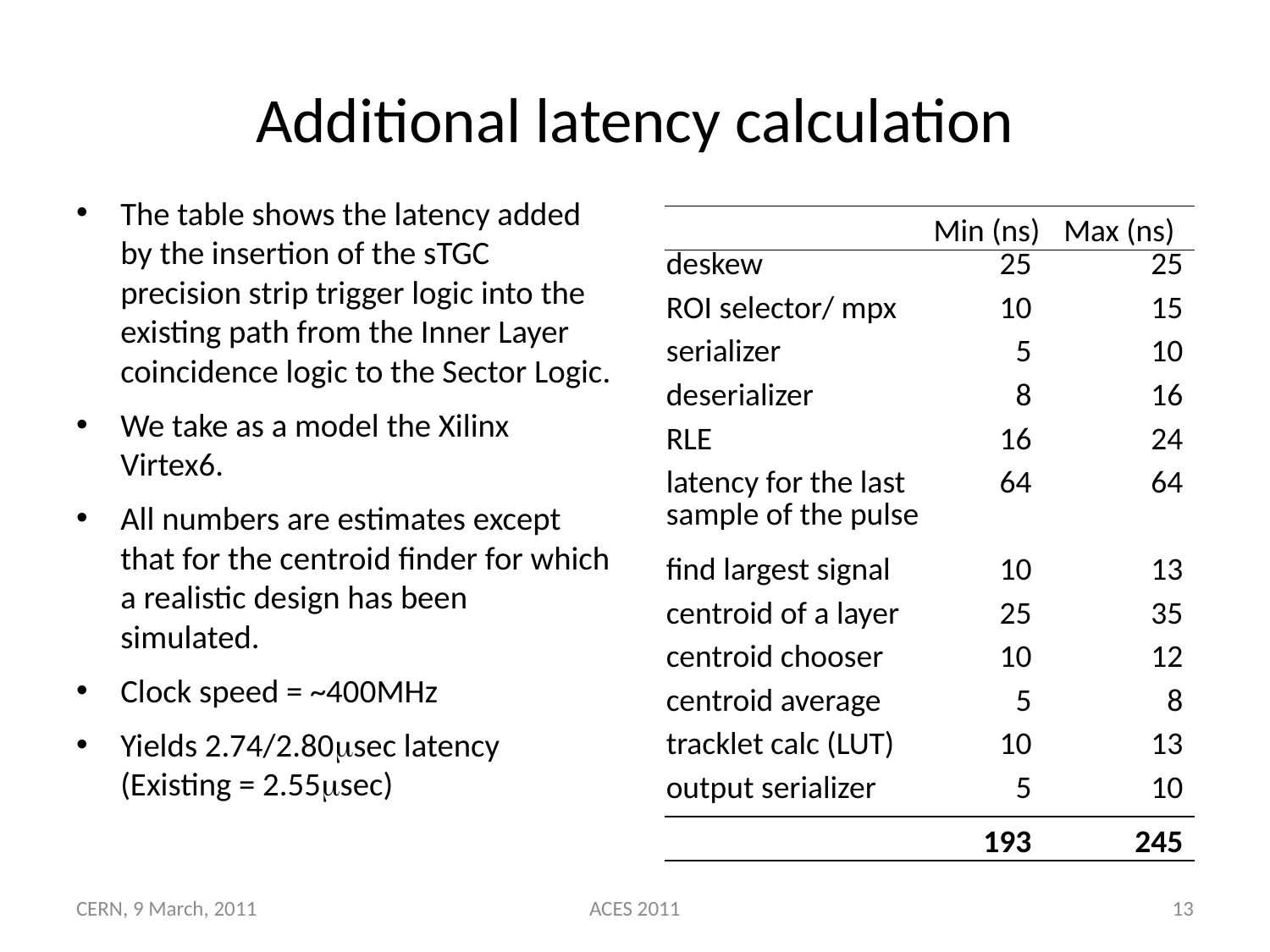

# Additional latency calculation
The table shows the latency added by the insertion of the sTGC precision strip trigger logic into the existing path from the Inner Layer coincidence logic to the Sector Logic.
We take as a model the Xilinx Virtex6.
All numbers are estimates except that for the centroid finder for which a realistic design has been simulated.
Clock speed = ~400MHz
Yields 2.74/2.80μsec latency
(Existing = 2.55μsec)
|  | Min (ns) | Max (ns) |
| --- | --- | --- |
| deskew | 25 | 25 |
| ROI selector/ mpx | 10 | 15 |
| serializer | 5 | 10 |
| deserializer | 8 | 16 |
| RLE | 16 | 24 |
| latency for the last sample of the pulse | 64 | 64 |
| find largest signal | 10 | 13 |
| centroid of a layer | 25 | 35 |
| centroid chooser | 10 | 12 |
| centroid average | 5 | 8 |
| tracklet calc (LUT) | 10 | 13 |
| output serializer | 5 | 10 |
|  | 193 | 245 |
CERN, 9 March, 2011
ACES 2011
13